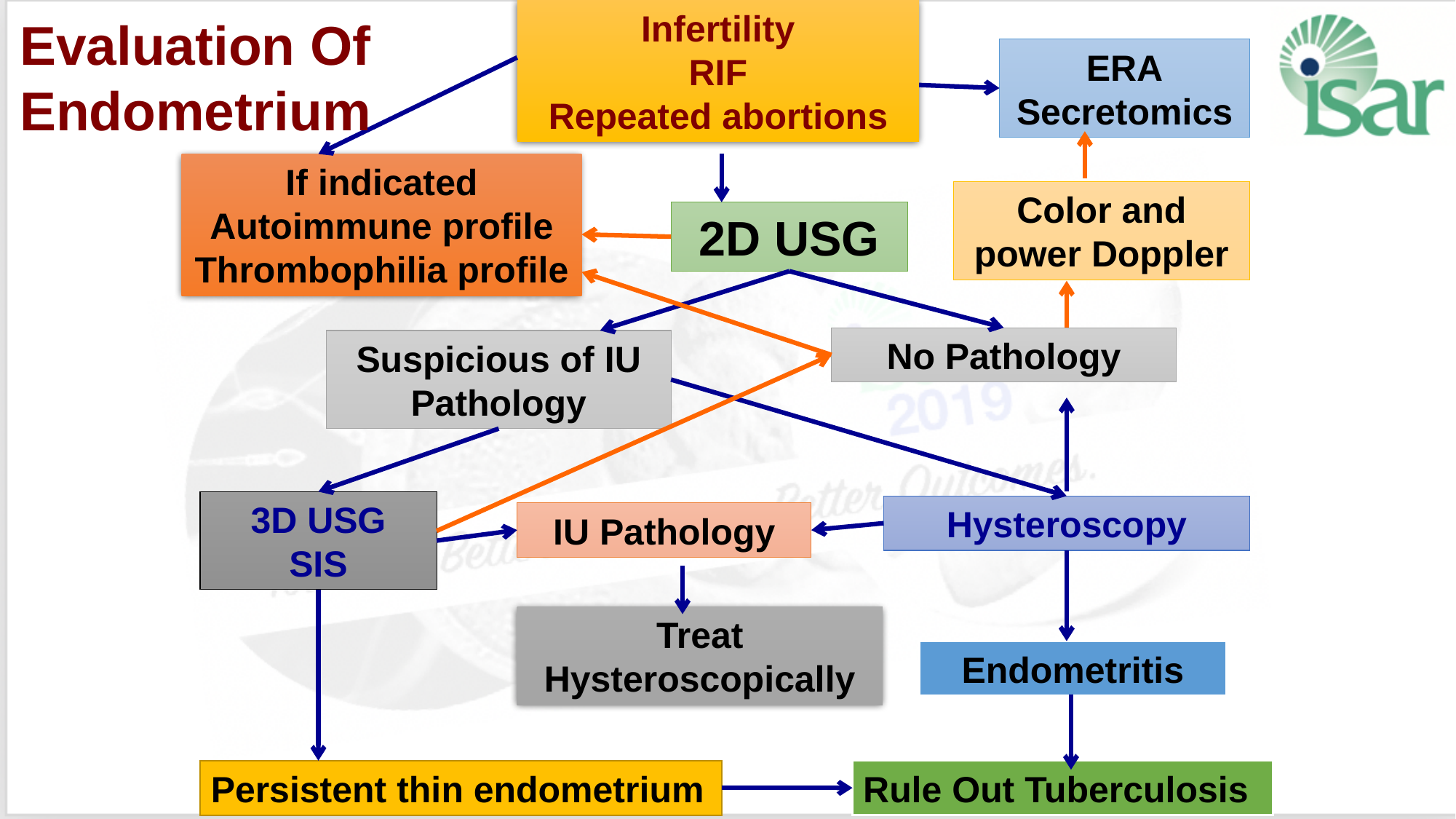

Infertility
RIF
Repeated abortions
Evaluation Of Endometrium
ERA
Secretomics
If indicated
Autoimmune profile
Thrombophilia profile
Color and power Doppler
2D USG
No Pathology
Suspicious of IU Pathology
3D USG
SIS
Hysteroscopy
IU Pathology
Treat Hysteroscopically
Endometritis
Rule Out Tuberculosis
Persistent thin endometrium